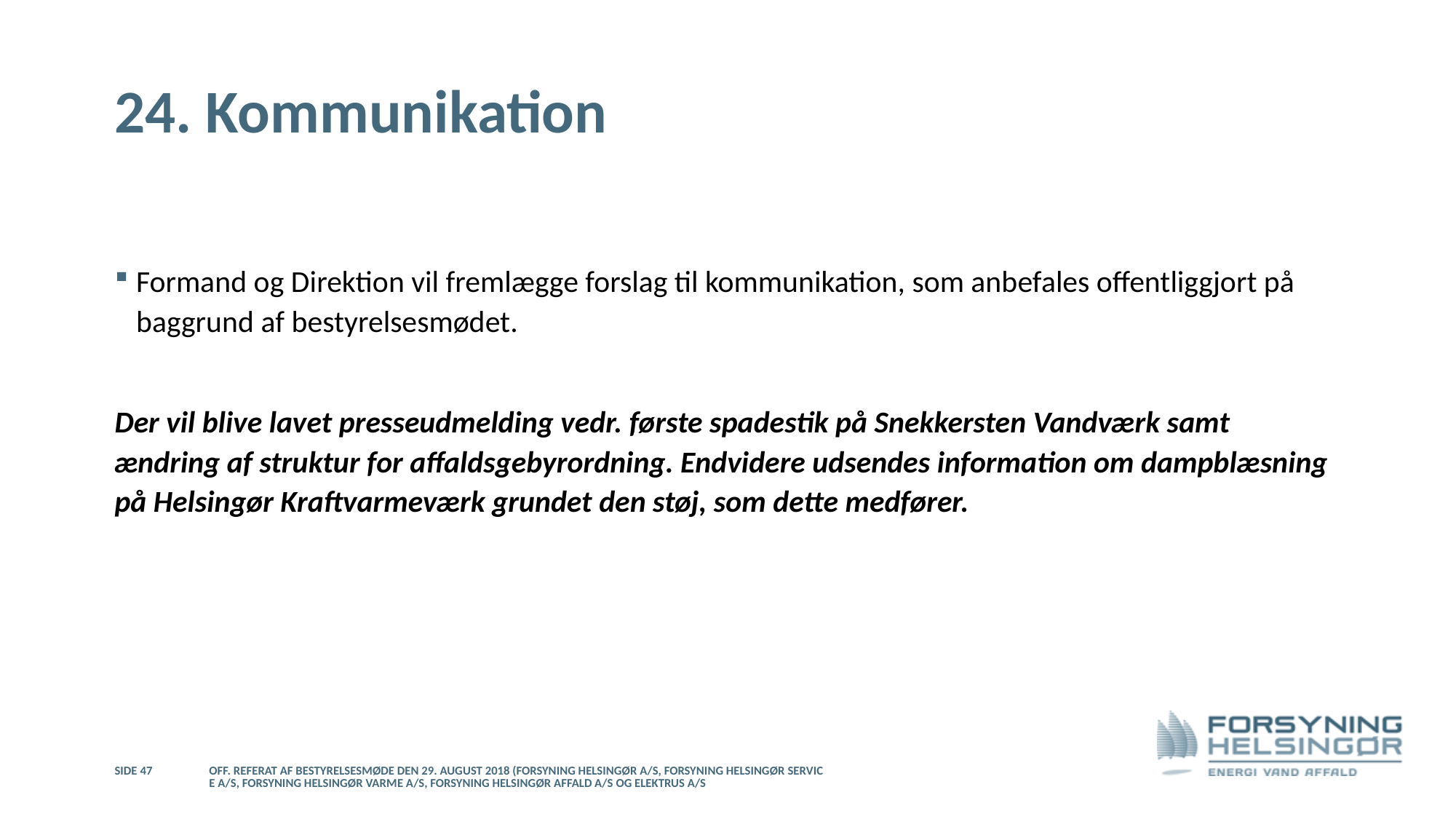

# 24. Kommunikation
Formand og Direktion vil fremlægge forslag til kommunikation, som anbefales offentliggjort på baggrund af bestyrelsesmødet.

Der vil blive lavet presseudmelding vedr. første spadestik på Snekkersten Vandværk samt ændring af struktur for affaldsgebyrordning. Endvidere udsendes information om dampblæsning på Helsingør Kraftvarmeværk grundet den støj, som dette medfører.

Side 47
Off. referat af bestyrelsesmøde den 29. august 2018 (Forsyning Helsingør A/S, Forsyning Helsingør Service A/S, Forsyning Helsingør Varme A/S, Forsyning Helsingør Affald A/S og Elektrus A/S